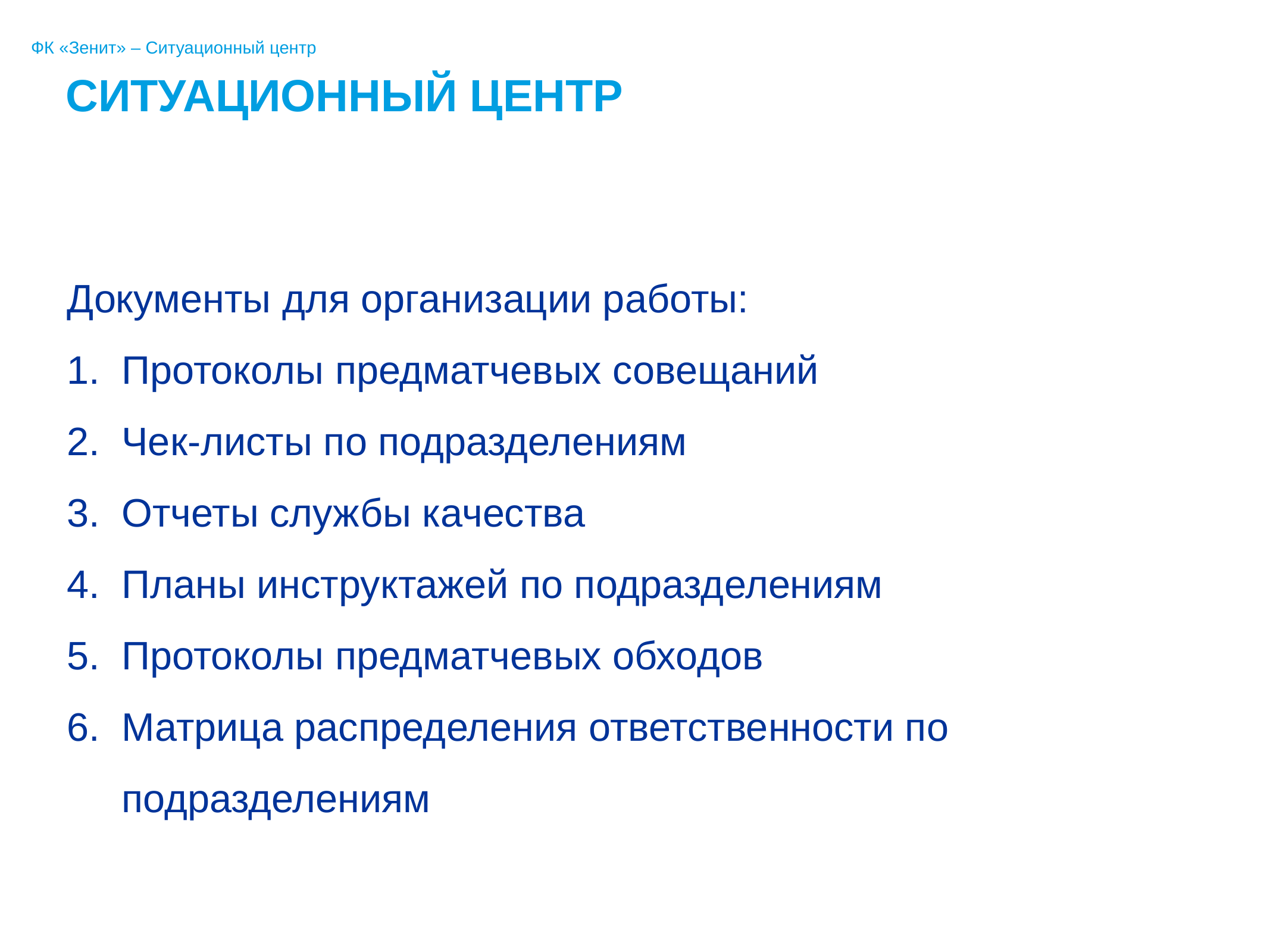

ФК «Зенит» – Ситуационный центр
Ситуационный центр
Документы для организации работы:
Протоколы предматчевых совещаний
Чек-листы по подразделениям
Отчеты службы качества
Планы инструктажей по подразделениям
Протоколы предматчевых обходов
Матрица распределения ответственности по подразделениям